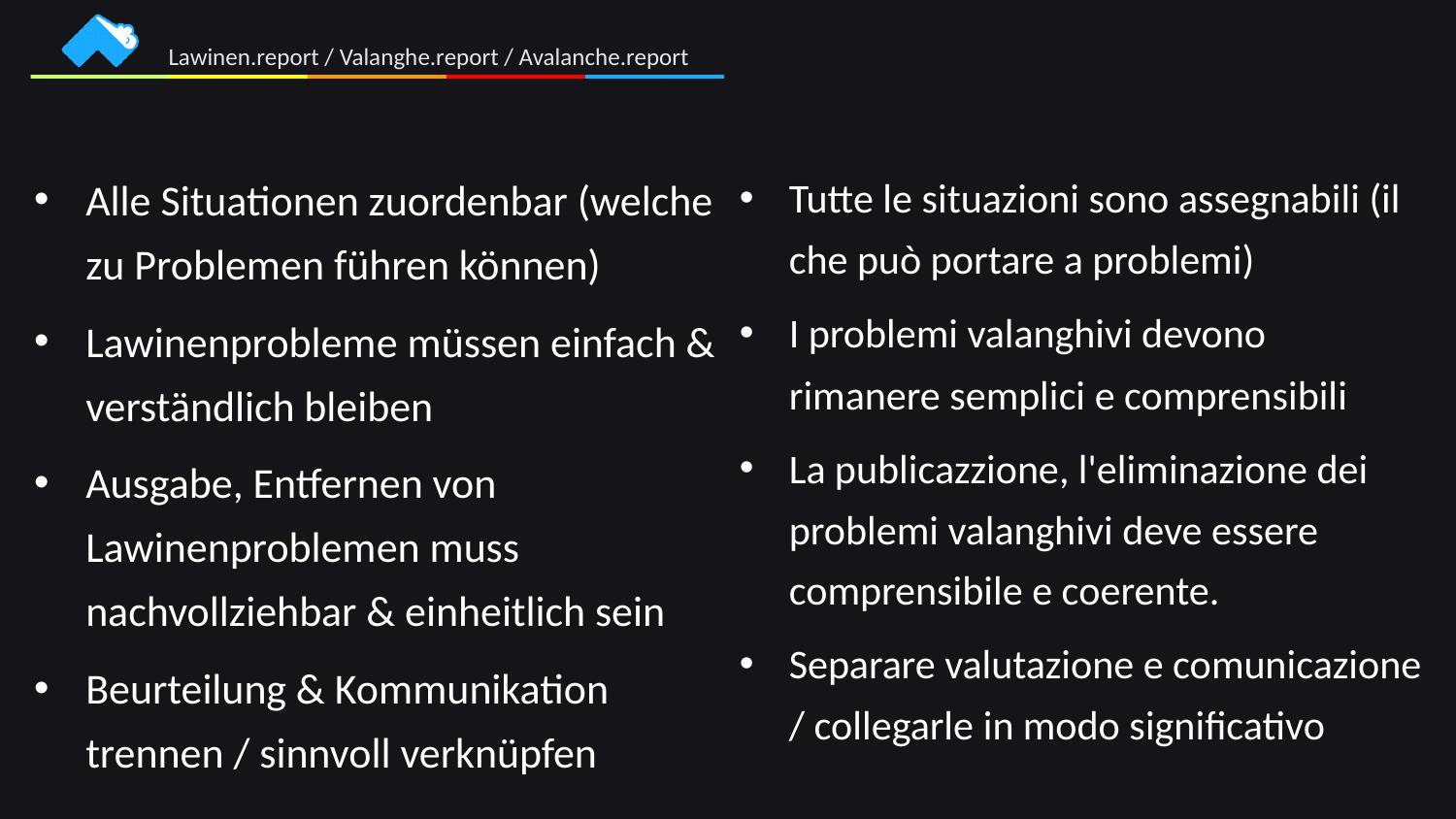

#

Alle Situationen zuordenbar (welche zu Problemen führen können)
Lawinenprobleme müssen einfach & verständlich bleiben
Ausgabe, Entfernen von Lawinenproblemen muss nachvollziehbar & einheitlich sein
Beurteilung & Kommunikation trennen / sinnvoll verknüpfen
Tutte le situazioni sono assegnabili (il che può portare a problemi)
I problemi valanghivi devono rimanere semplici e comprensibili
La publicazzione, l'eliminazione dei problemi valanghivi deve essere comprensibile e coerente.
Separare valutazione e comunicazione / collegarle in modo significativo